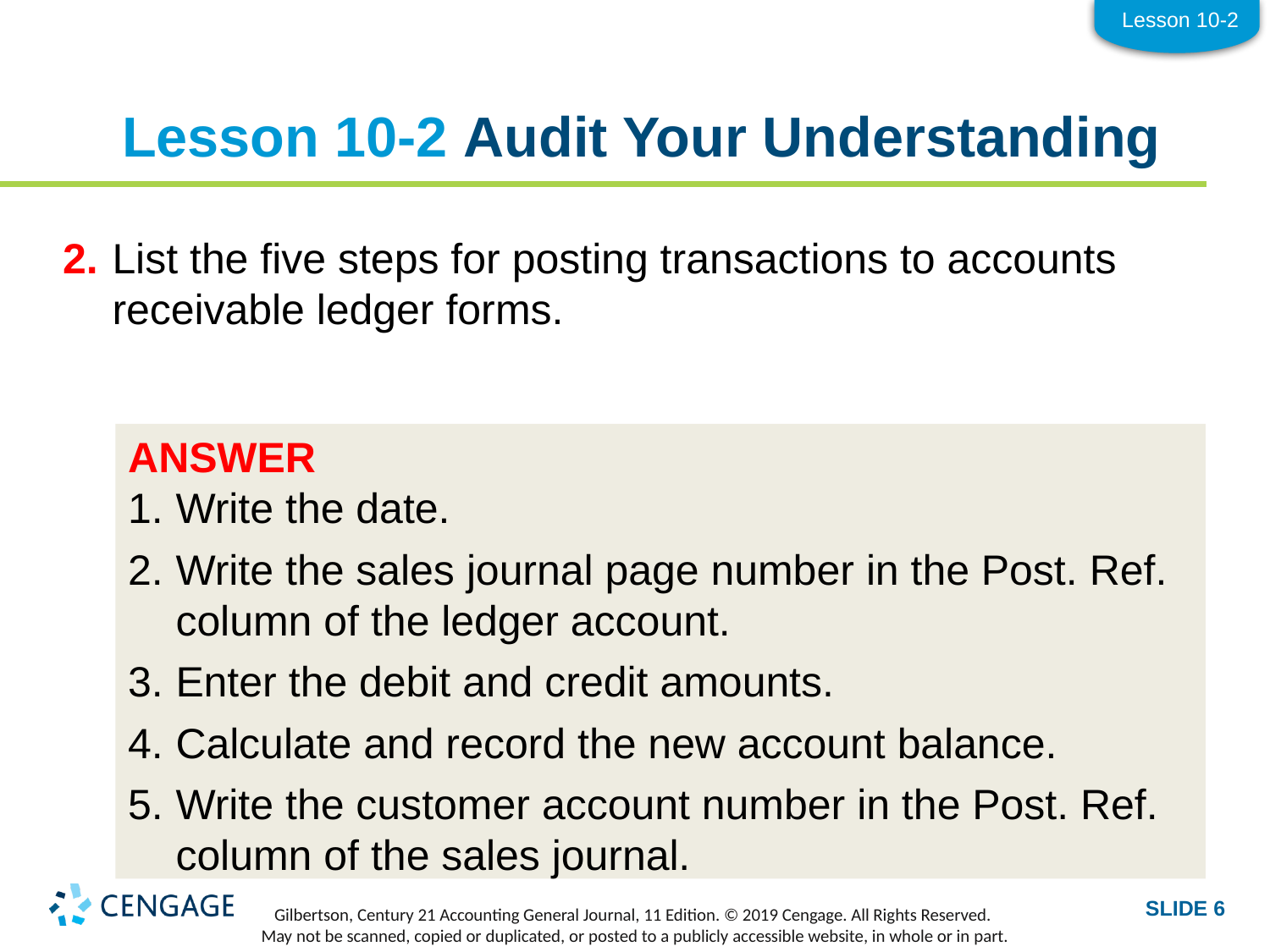

Lesson 10-2
# Lesson 10-2 Audit Your Understanding
2.	List the five steps for posting transactions to accounts receivable ledger forms.
ANSWER
1.	Write the date.
2.	Write the sales journal page number in the Post. Ref. column of the ledger account.
3.	Enter the debit and credit amounts.
4.	Calculate and record the new account balance.
5.	Write the customer account number in the Post. Ref. column of the sales journal.

SLIDE 6